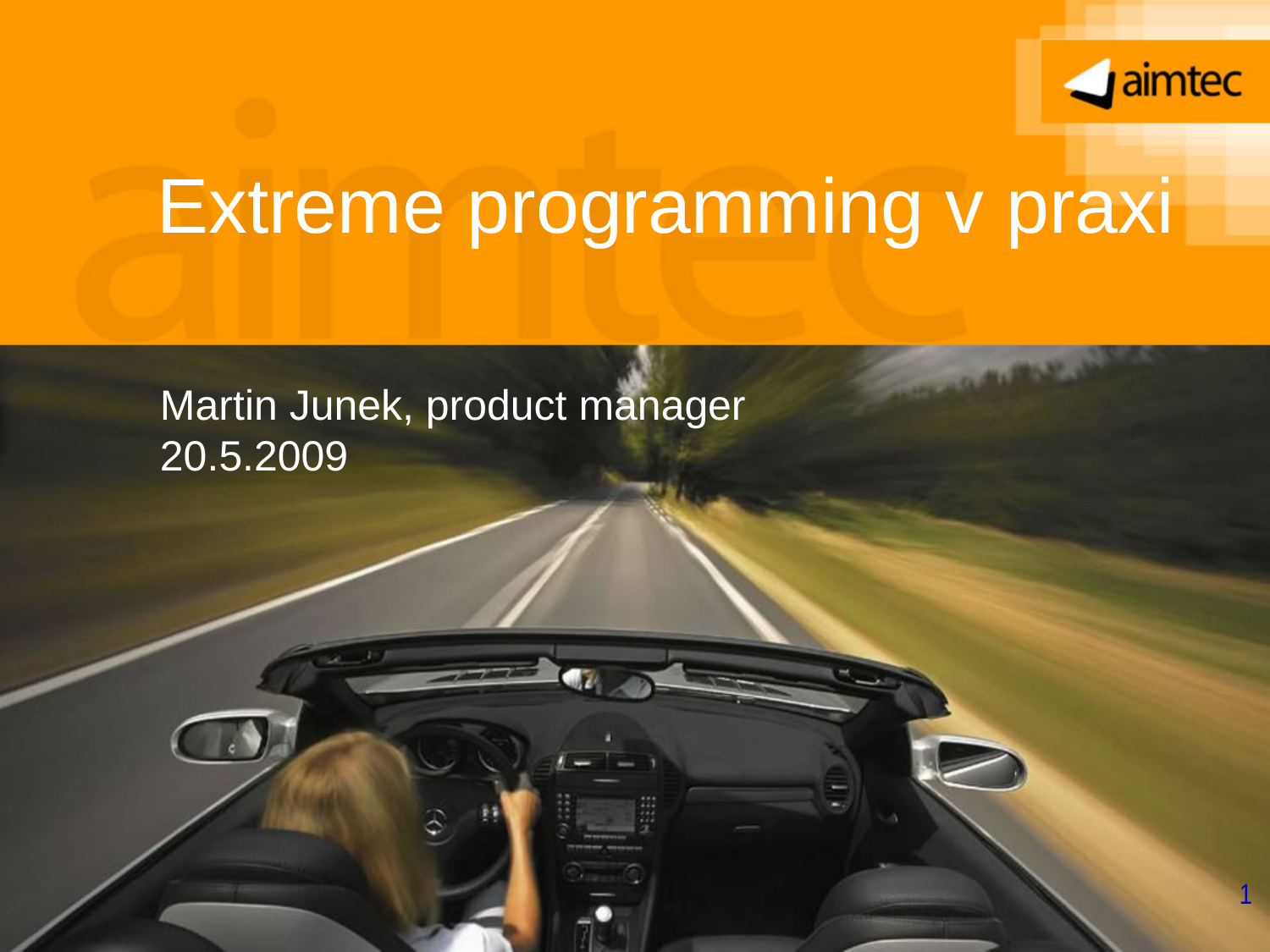

Extreme programming v praxi
Martin Junek, product manager
20.5.2009
1